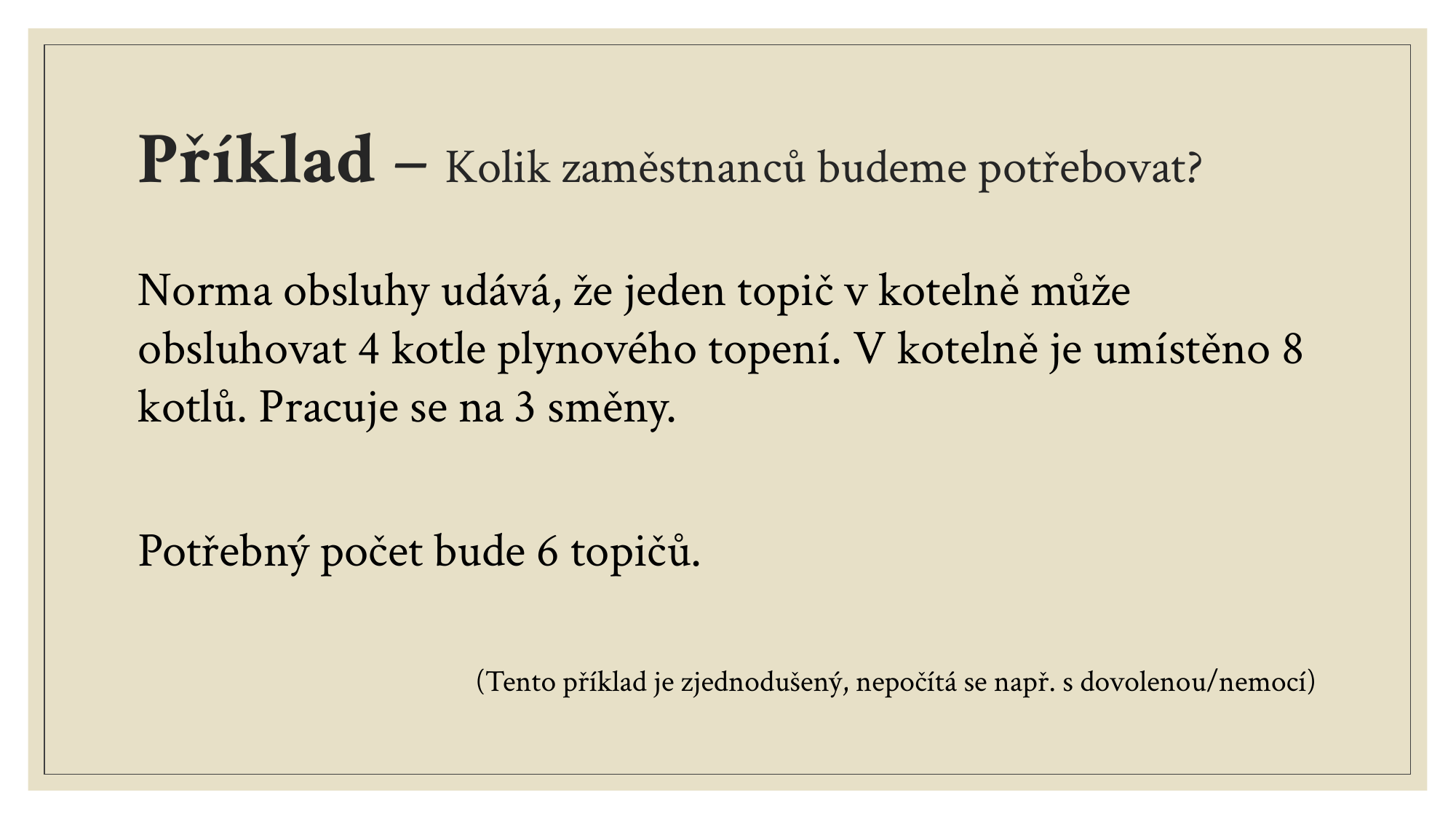

# Příklad – Kolik zaměstnanců budeme potřebovat?
Norma obsluhy udává, že jeden topič v kotelně může obsluhovat 4 kotle plynového topení. V kotelně je umístěno 8 kotlů. Pracuje se na 3 směny.

Potřebný počet bude 6 topičů.

(Tento příklad je zjednodušený, nepočítá se např. s dovolenou/nemocí)